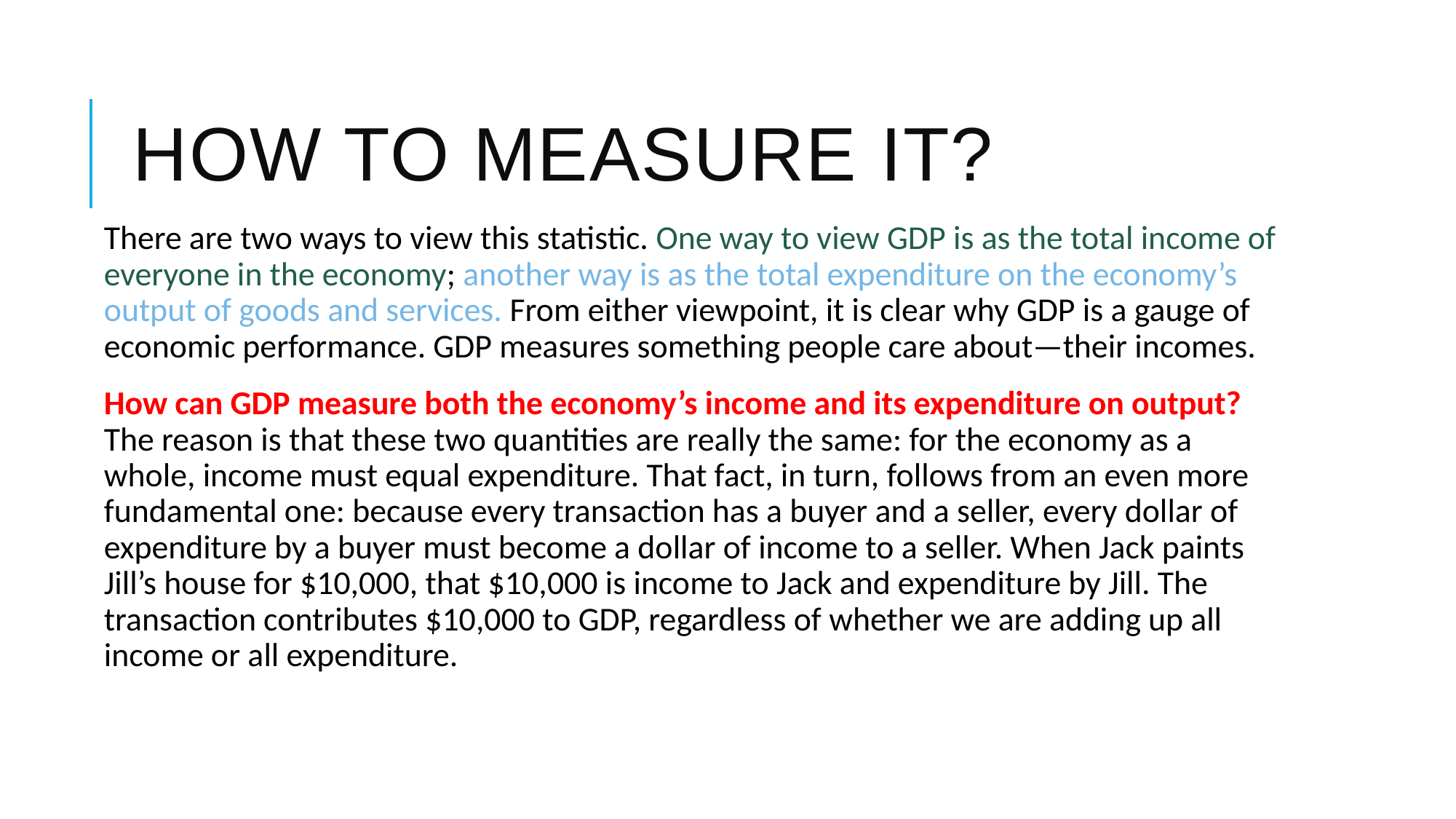

# How to measure it?
There are two ways to view this statistic. One way to view GDP is as the total income of everyone in the economy; another way is as the total expenditure on the economy’s output of goods and services. From either viewpoint, it is clear why GDP is a gauge of economic performance. GDP measures something people care about—their incomes.
How can GDP measure both the economy’s income and its expenditure on output? The reason is that these two quantities are really the same: for the economy as a whole, income must equal expenditure. That fact, in turn, follows from an even more fundamental one: because every transaction has a buyer and a seller, every dollar of expenditure by a buyer must become a dollar of income to a seller. When Jack paints Jill’s house for $10,000, that $10,000 is income to Jack and expenditure by Jill. The transaction contributes $10,000 to GDP, regardless of whether we are adding up all income or all expenditure.